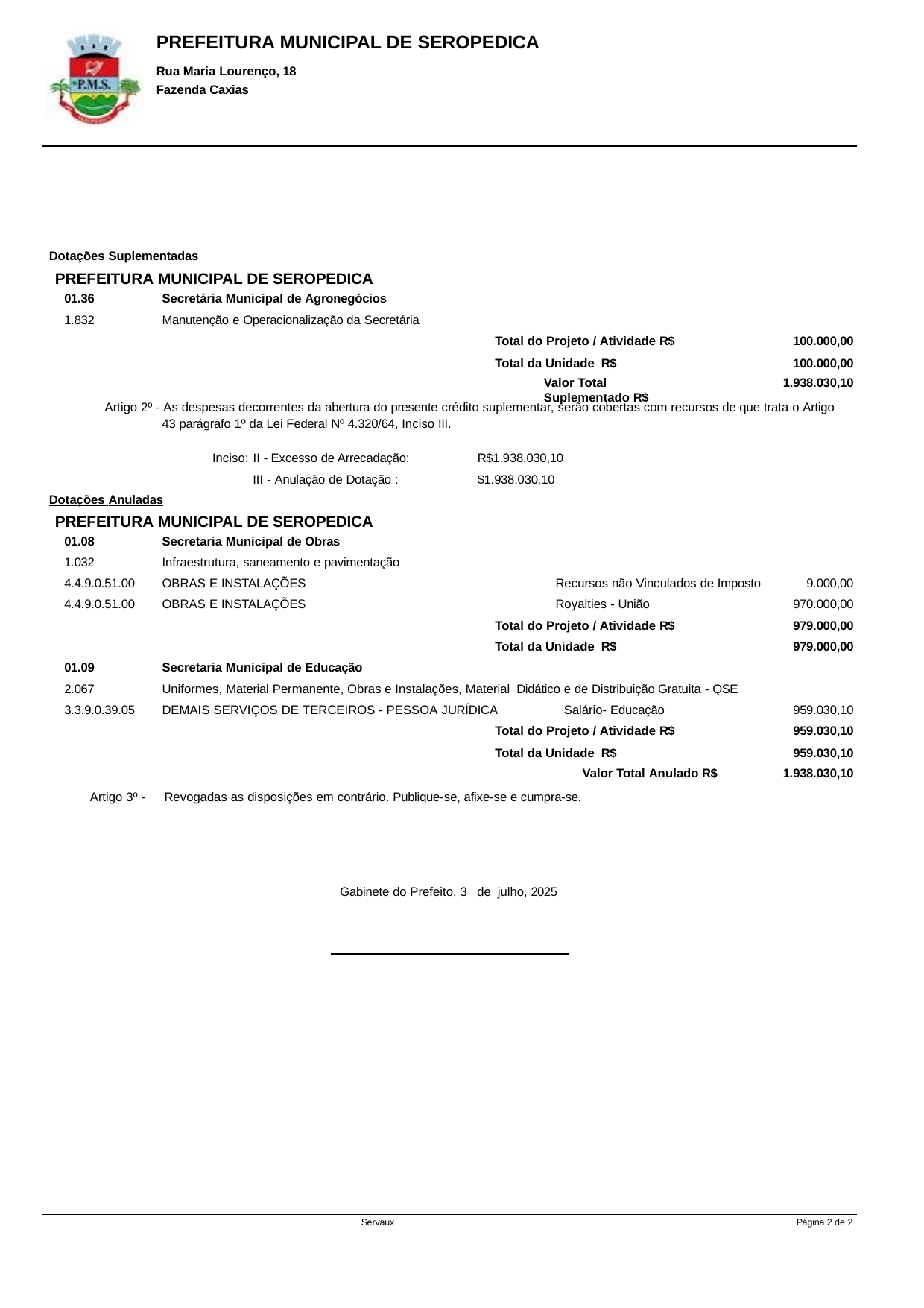

PREFEITURA MUNICIPAL DE SEROPEDICA
Rua Maria Lourenço, 18 Fazenda Caxias
Dotações Suplementadas
PREFEITURA MUNICIPAL DE SEROPEDICA
01.36
1.832
Secretária Municipal de Agronegócios
Manutenção e Operacionalização da Secretária
Total do Projeto / Atividade R$ Total da Unidade R$
Valor Total Suplementado R$
100.000,00
100.000,00
1.938.030,10
Artigo 2º - As despesas decorrentes da abertura do presente crédito suplementar, serão cobertas com recursos de que trata o Artigo 43 parágrafo 1º da Lei Federal Nº 4.320/64, Inciso III.
Inciso: II - Excesso de Arrecadação: III - Anulação de Dotação :
R$1.938.030,10
$1.938.030,10
Dotações Anuladas
PREFEITURA MUNICIPAL DE SEROPEDICA
| 01.08 | Secretaria Municipal de Obras |  |  |
| --- | --- | --- | --- |
| 1.032 | Infraestrutura, saneamento e pavimentação |  |  |
| 4.4.9.0.51.00 | OBRAS E INSTALAÇÕES | Recursos não Vinculados de Imposto | 9.000,00 |
| 4.4.9.0.51.00 | OBRAS E INSTALAÇÕES | Royalties - União | 970.000,00 |
|  |  | Total do Projeto / Atividade R$ | 979.000,00 |
|  |  | Total da Unidade R$ | 979.000,00 |
| 01.09 | Secretaria Municipal de Educação |  |  |
| 2.067 | Uniformes, Material Permanente, Obras e Instalações, Material Didático e de Distribuição Gratuita - QSE |  |  |
| 3.3.9.0.39.05 | DEMAIS SERVIÇOS DE TERCEIROS - PESSOA JURÍDICA Salário- Educação |  | 959.030,10 |
|  | Total do Projeto / Atividade R$ |  | 959.030,10 |
|  | Total da Unidade R$ |  | 959.030,10 |
|  | Valor Total Anulado R$ |  | 1.938.030,10 |
| Artigo 3º - | Revogadas as disposições em contrário. Publique-se, afixe-se e cumpra-se. |  |  |
Gabinete do Prefeito, 3 de julho, 2025

Servaux
Página 2 de 2